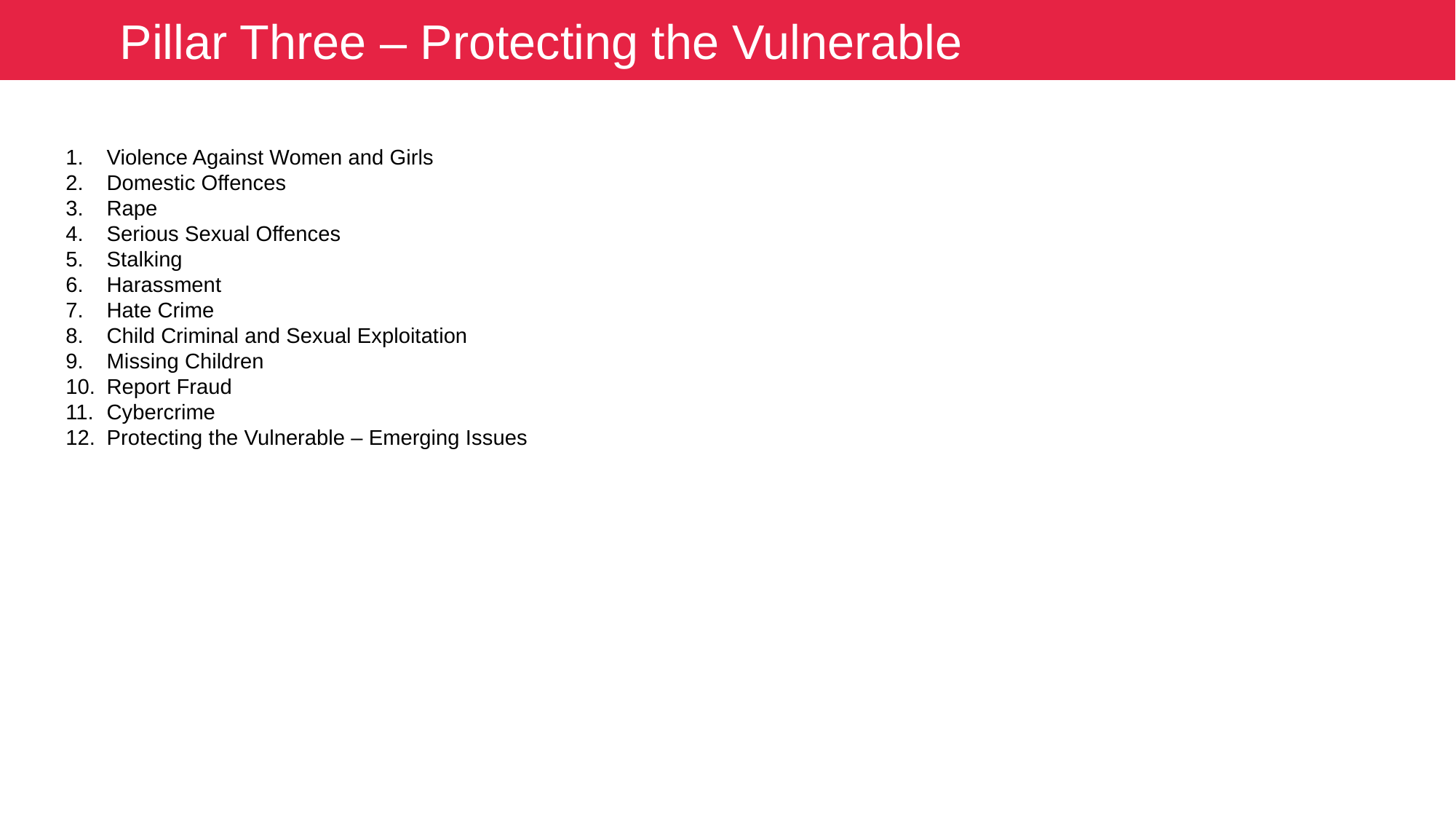

Pillar Three – Protecting the Vulnerable
Violence Against Women and Girls
Domestic Offences
Rape
Serious Sexual Offences
Stalking
Harassment
Hate Crime
Child Criminal and Sexual Exploitation
Missing Children
Report Fraud
Cybercrime
Protecting the Vulnerable – Emerging Issues